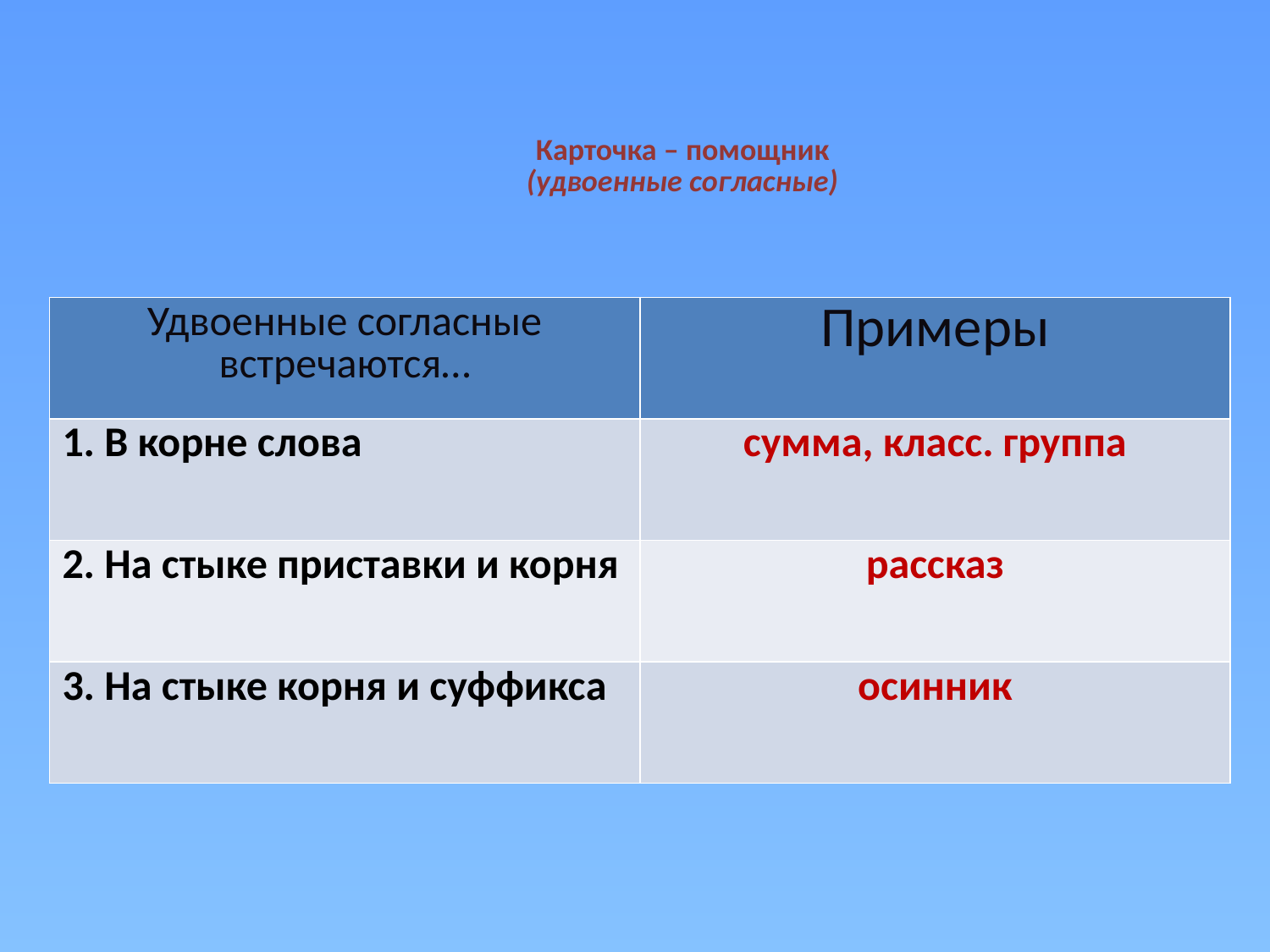

# Карточка – помощник (удвоенные согласные)
| Удвоенные согласные встречаются… | Примеры |
| --- | --- |
| 1. В корне слова | сумма, класс. группа |
| 2. На стыке приставки и корня | рассказ |
| 3. На стыке корня и суффикса | осинник |